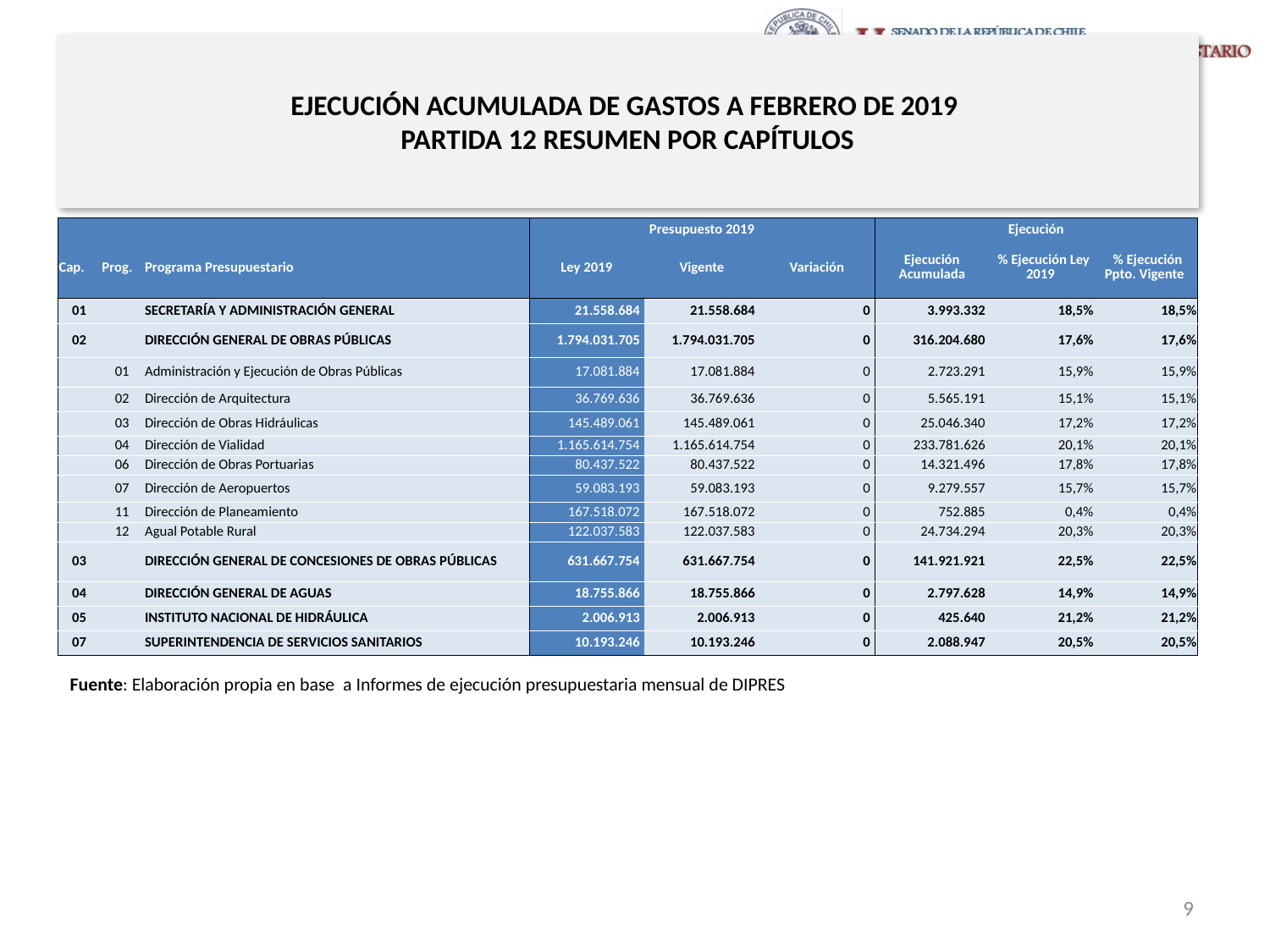

# EJECUCIÓN ACUMULADA DE GASTOS A FEBRERO DE 2019 PARTIDA 12 RESUMEN POR CAPÍTULOS
en miles de pesos 2019
|  |  |  | Presupuesto 2019 |  |  | Ejecución |  |  |
| --- | --- | --- | --- | --- | --- | --- | --- | --- |
| Cap. | Prog. | Programa Presupuestario | Ley 2019 | Vigente | Variación | Ejecución Acumulada | % Ejecución Ley 2019 | % Ejecución Ppto. Vigente |
| 01 |  | SECRETARÍA Y ADMINISTRACIÓN GENERAL | 21.558.684 | 21.558.684 | 0 | 3.993.332 | 18,5% | 18,5% |
| 02 |  | DIRECCIÓN GENERAL DE OBRAS PÚBLICAS | 1.794.031.705 | 1.794.031.705 | 0 | 316.204.680 | 17,6% | 17,6% |
|  | 01 | Administración y Ejecución de Obras Públicas | 17.081.884 | 17.081.884 | 0 | 2.723.291 | 15,9% | 15,9% |
|  | 02 | Dirección de Arquitectura | 36.769.636 | 36.769.636 | 0 | 5.565.191 | 15,1% | 15,1% |
|  | 03 | Dirección de Obras Hidráulicas | 145.489.061 | 145.489.061 | 0 | 25.046.340 | 17,2% | 17,2% |
|  | 04 | Dirección de Vialidad | 1.165.614.754 | 1.165.614.754 | 0 | 233.781.626 | 20,1% | 20,1% |
|  | 06 | Dirección de Obras Portuarias | 80.437.522 | 80.437.522 | 0 | 14.321.496 | 17,8% | 17,8% |
|  | 07 | Dirección de Aeropuertos | 59.083.193 | 59.083.193 | 0 | 9.279.557 | 15,7% | 15,7% |
|  | 11 | Dirección de Planeamiento | 167.518.072 | 167.518.072 | 0 | 752.885 | 0,4% | 0,4% |
|  | 12 | Agual Potable Rural | 122.037.583 | 122.037.583 | 0 | 24.734.294 | 20,3% | 20,3% |
| 03 |  | DIRECCIÓN GENERAL DE CONCESIONES DE OBRAS PÚBLICAS | 631.667.754 | 631.667.754 | 0 | 141.921.921 | 22,5% | 22,5% |
| 04 |  | DIRECCIÓN GENERAL DE AGUAS | 18.755.866 | 18.755.866 | 0 | 2.797.628 | 14,9% | 14,9% |
| 05 |  | INSTITUTO NACIONAL DE HIDRÁULICA | 2.006.913 | 2.006.913 | 0 | 425.640 | 21,2% | 21,2% |
| 07 |  | SUPERINTENDENCIA DE SERVICIOS SANITARIOS | 10.193.246 | 10.193.246 | 0 | 2.088.947 | 20,5% | 20,5% |
Fuente: Elaboración propia en base  a Informes de ejecución presupuestaria mensual de DIPRES
9